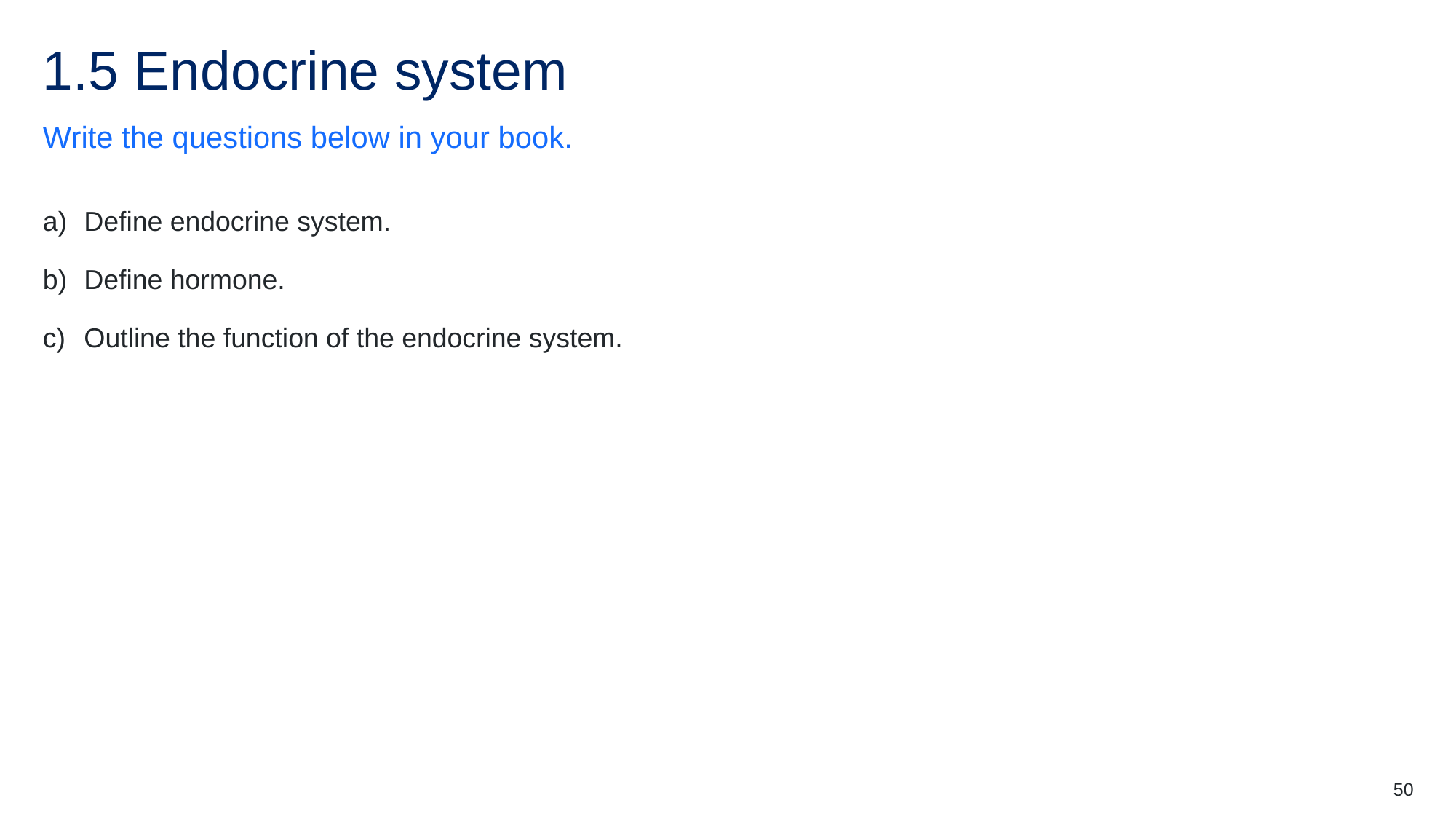

# 1.5 Endocrine system
Write the questions below in your book.
Define endocrine system.
Define hormone.
Outline the function of the endocrine system.
50